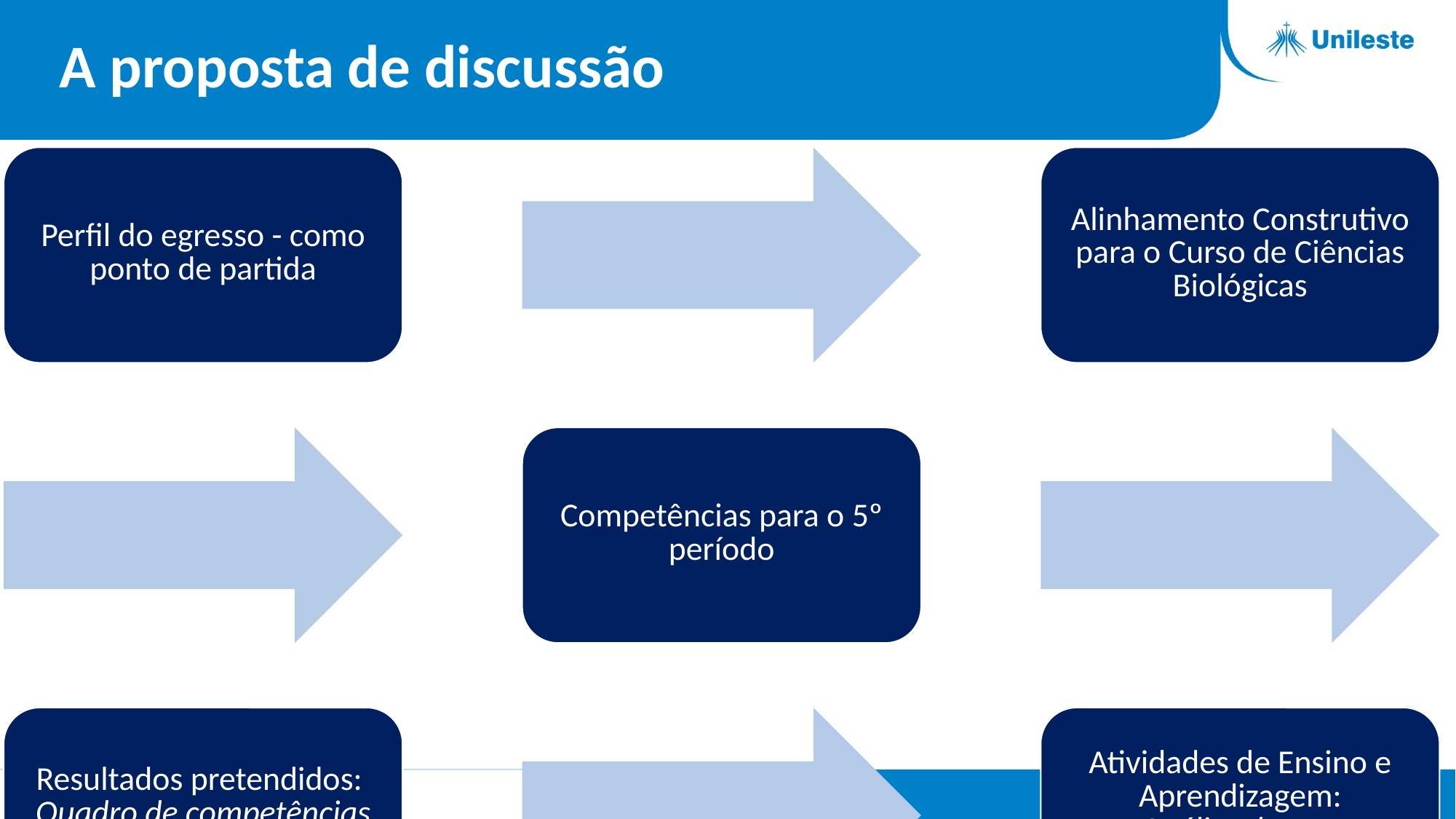

# A proposta de discussão
Perfil do egresso - como ponto de partida
Alinhamento Construtivo para o Curso de Ciências Biológicas
Competências para o 5º período
Resultados pretendidos:
Atividades de Ensino e Aprendizagem: